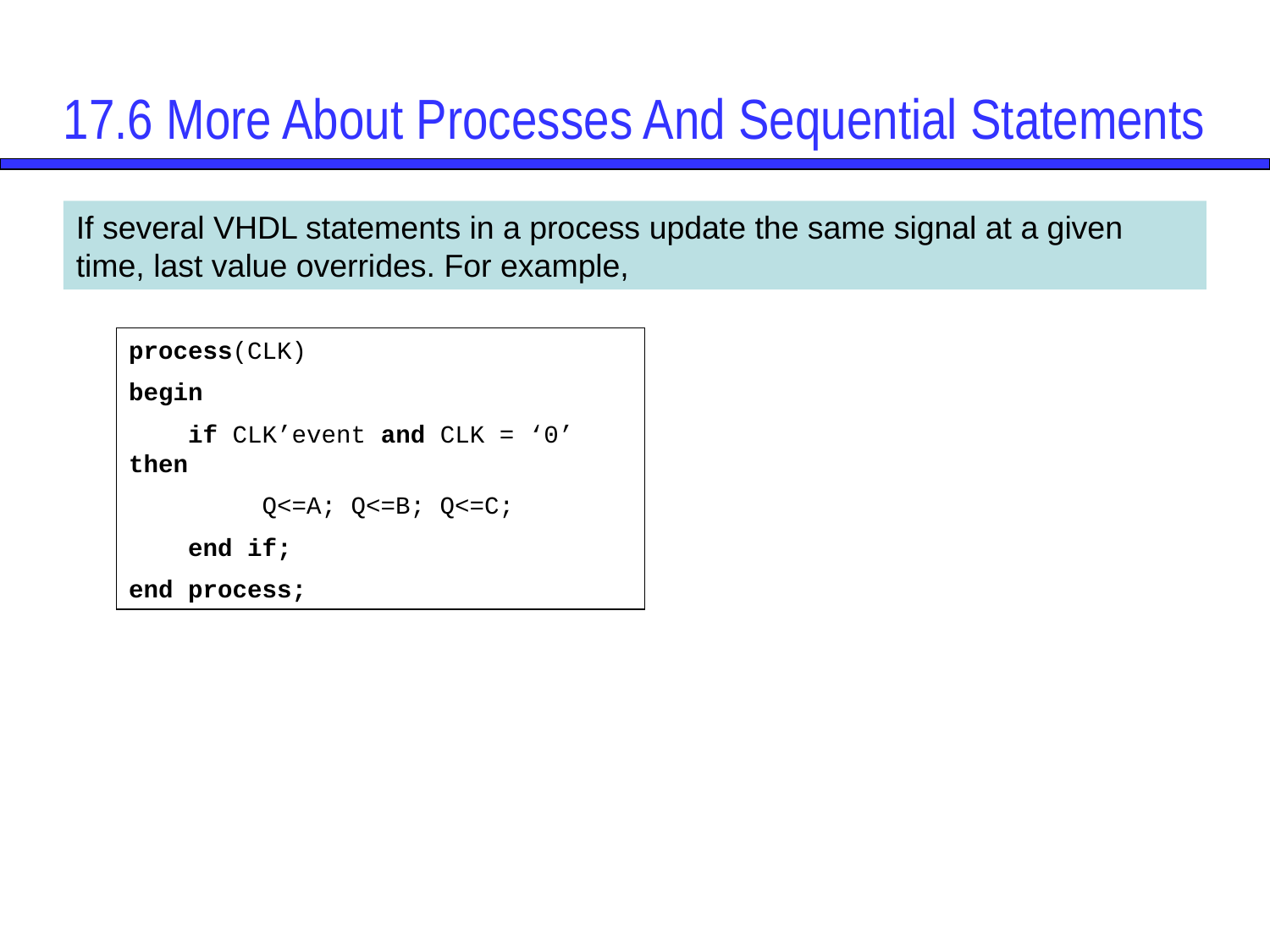

# 17.6 More About Processes And Sequential Statements
If several VHDL statements in a process update the same signal at a given time, last value overrides. For example,
process(CLK)
begin
    if CLK’event and CLK = ‘0’ then
         Q<=A; Q<=B; Q<=C;
    end if;
end process;